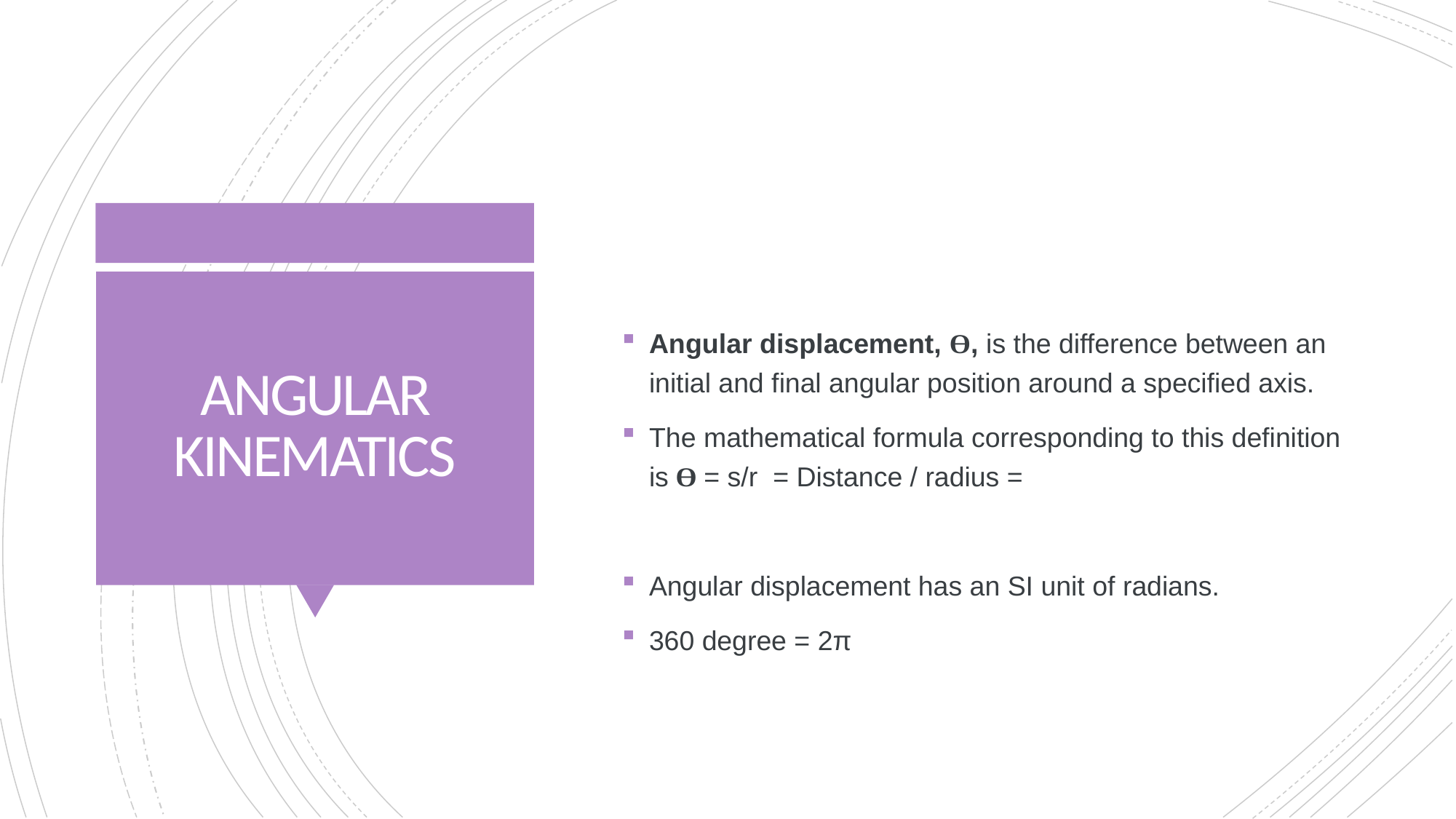

Angular displacement, Ɵ, is the difference between an initial and final angular position around a specified axis.
The mathematical formula corresponding to this definition is Ɵ = s/r  = Distance / radius =

Angular displacement has an SI unit of radians.
360 degree = 2π

# ANGULAR KINEMATICS